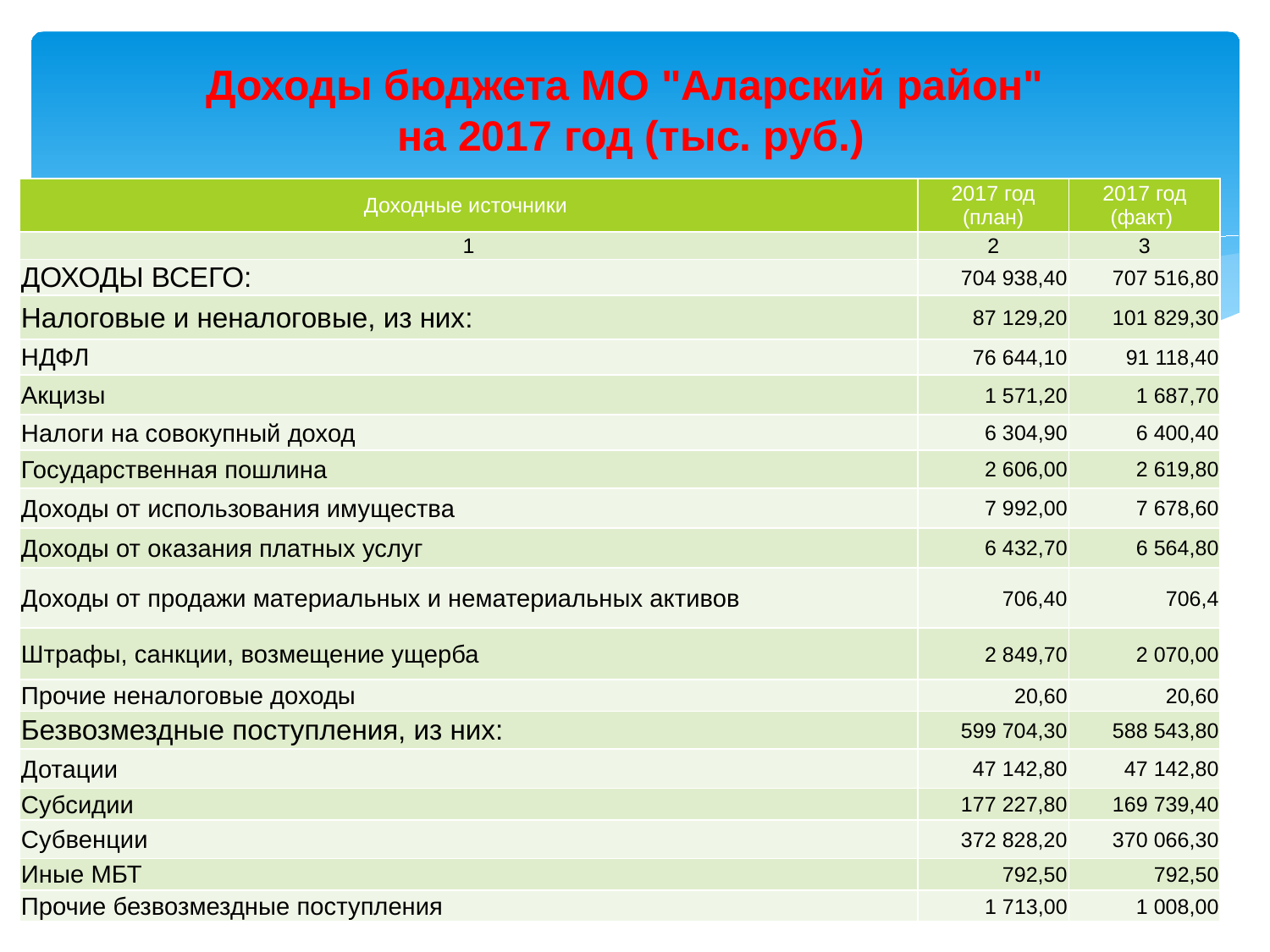

# Доходы бюджета МО "Аларский район" на 2017 год (тыс. руб.)
| Доходные источники | 2017 год (план) | 2017 год (факт) |
| --- | --- | --- |
| 1 | 2 | 3 |
| ДОХОДЫ ВСЕГО: | 704 938,40 | 707 516,80 |
| Налоговые и неналоговые, из них: | 87 129,20 | 101 829,30 |
| НДФЛ | 76 644,10 | 91 118,40 |
| Акцизы | 1 571,20 | 1 687,70 |
| Налоги на совокупный доход | 6 304,90 | 6 400,40 |
| Государственная пошлина | 2 606,00 | 2 619,80 |
| Доходы от использования имущества | 7 992,00 | 7 678,60 |
| Доходы от оказания платных услуг | 6 432,70 | 6 564,80 |
| Доходы от продажи материальных и нематериальных активов | 706,40 | 706,4 |
| Штрафы, санкции, возмещение ущерба | 2 849,70 | 2 070,00 |
| Прочие неналоговые доходы | 20,60 | 20,60 |
| Безвозмездные поступления, из них: | 599 704,30 | 588 543,80 |
| Дотации | 47 142,80 | 47 142,80 |
| Субсидии | 177 227,80 | 169 739,40 |
| Субвенции | 372 828,20 | 370 066,30 |
| Иные МБТ | 792,50 | 792,50 |
| Прочие безвозмездные поступления | 1 713,00 | 1 008,00 |